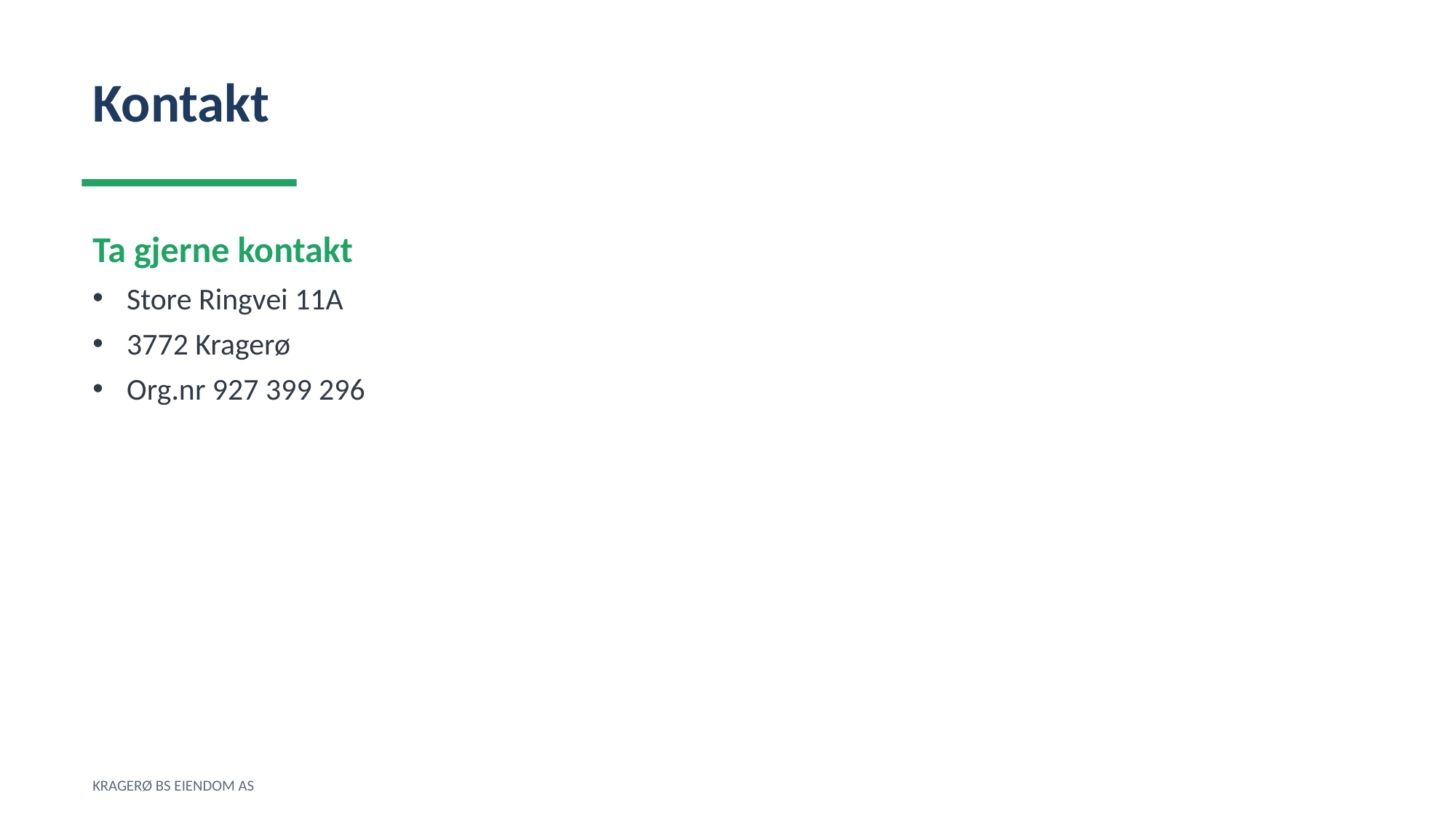

Kontakt

Ta gjerne kontakt
Store Ringvei 11A
3772 Kragerø
Org.nr 927 399 296
KRAGERØ BS EIENDOM AS